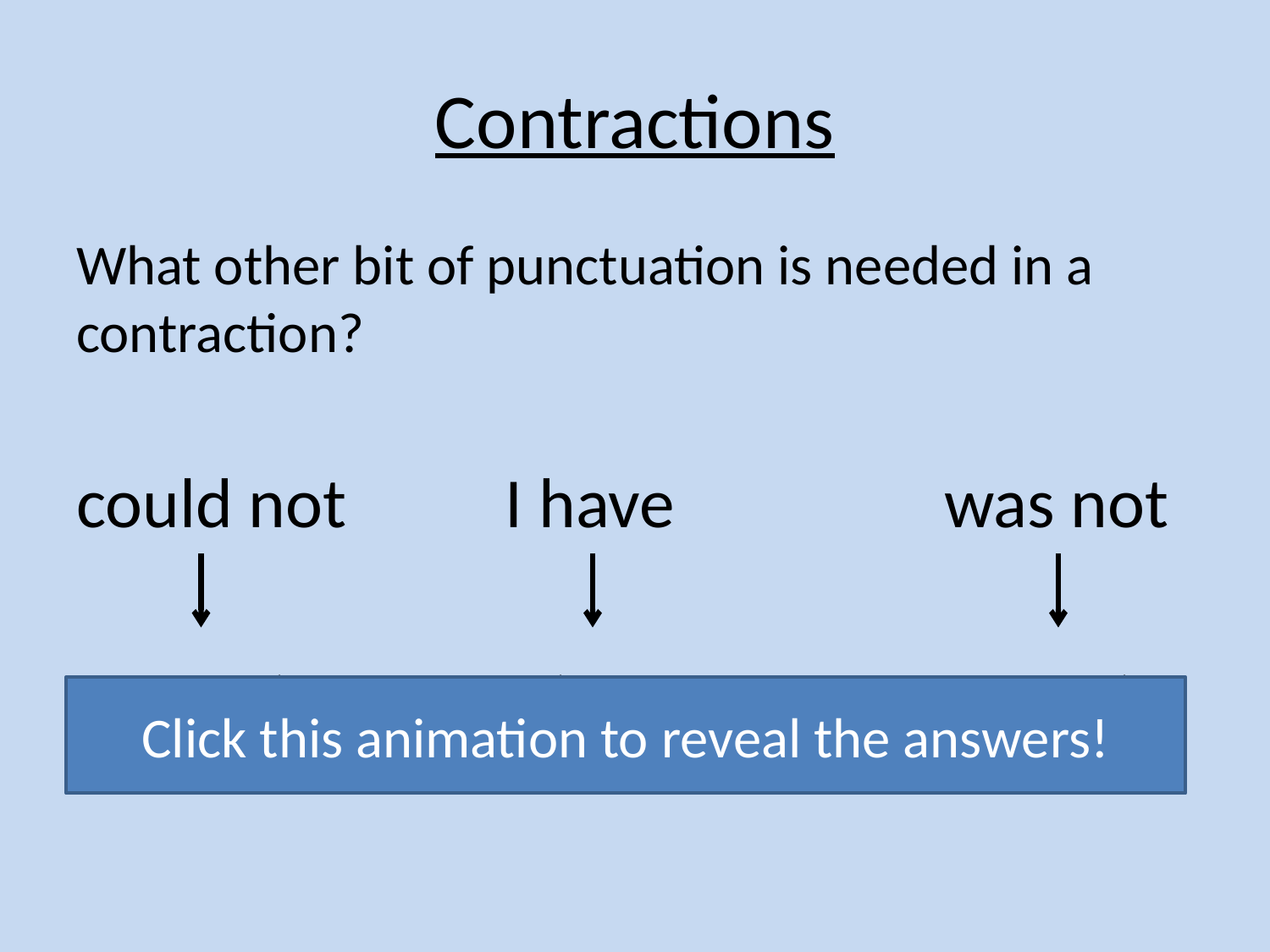

# Contractions
What other bit of punctuation is needed in a contraction?

could not          I have                 was not

couldn’t              I’ve                     wasn’t
Click this animation to reveal the answers!